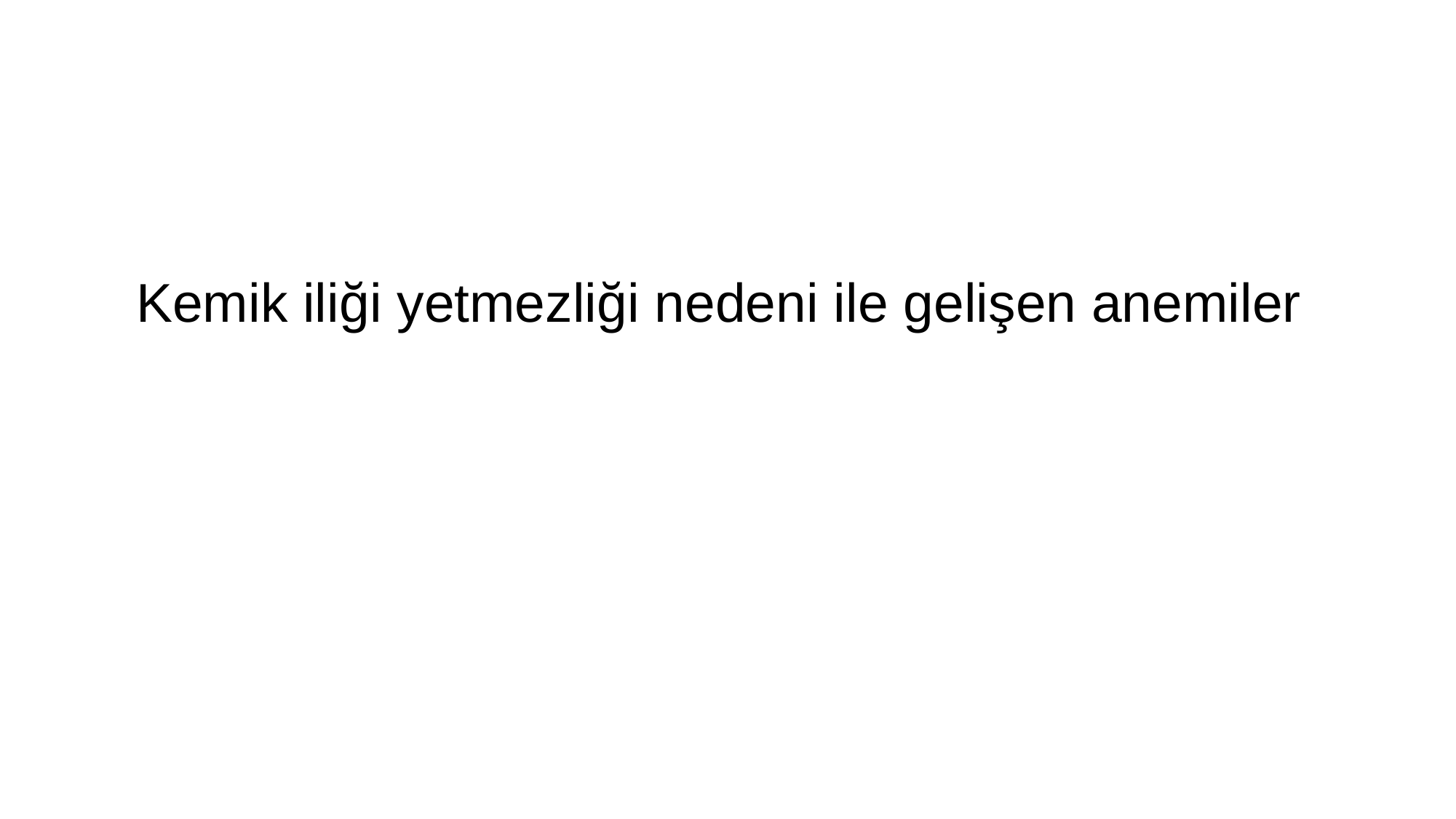

Kemik iliği yetmezliği nedeni ile gelişen anemiler